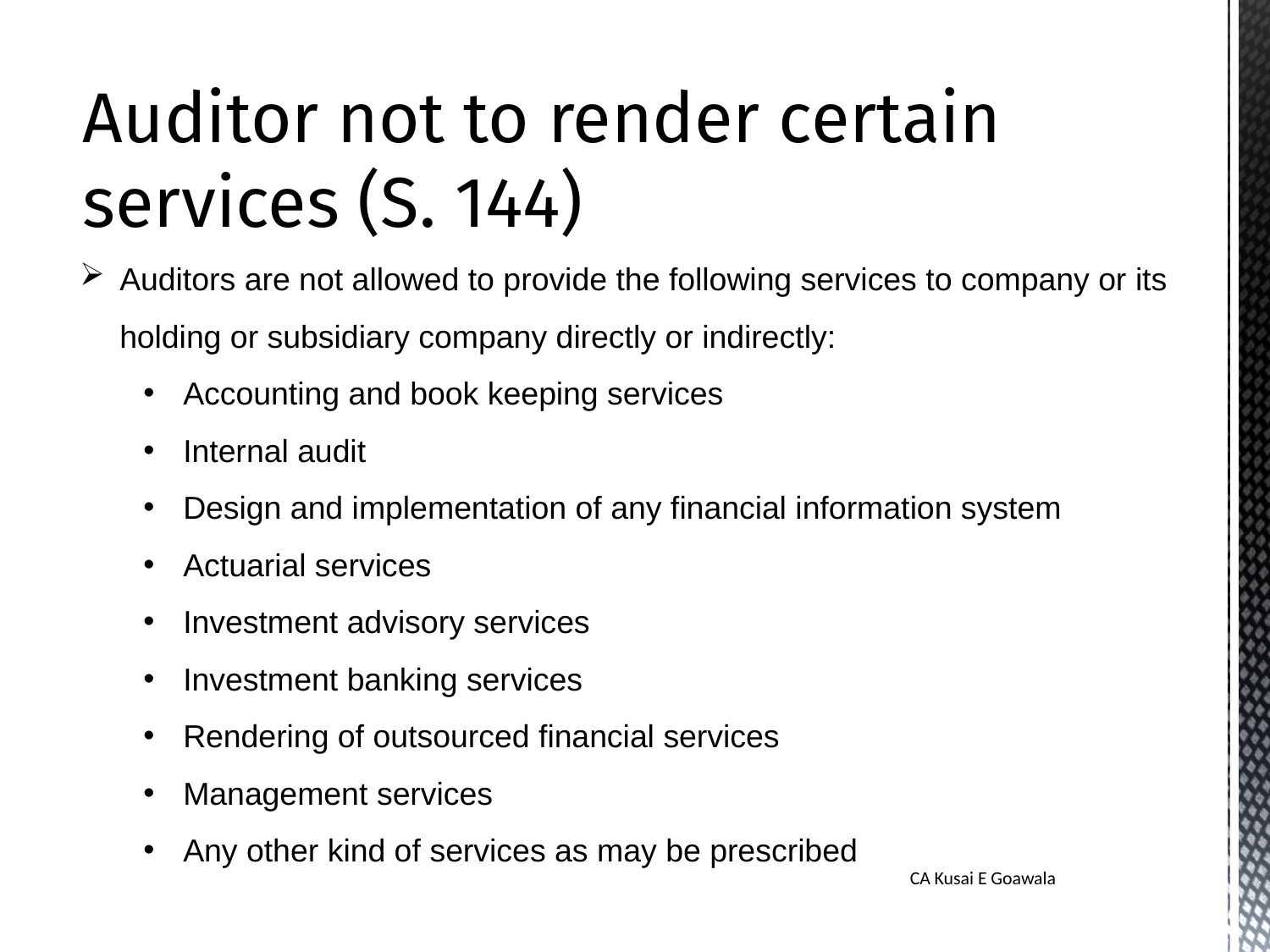

Auditor not to render certain services (S. 144)
Auditors are not allowed to provide the following services to company or its holding or subsidiary company directly or indirectly:
Accounting and book keeping services
Internal audit
Design and implementation of any financial information system
Actuarial services
Investment advisory services
Investment banking services
Rendering of outsourced financial services
Management services
Any other kind of services as may be prescribed
CA Kusai E Goawala